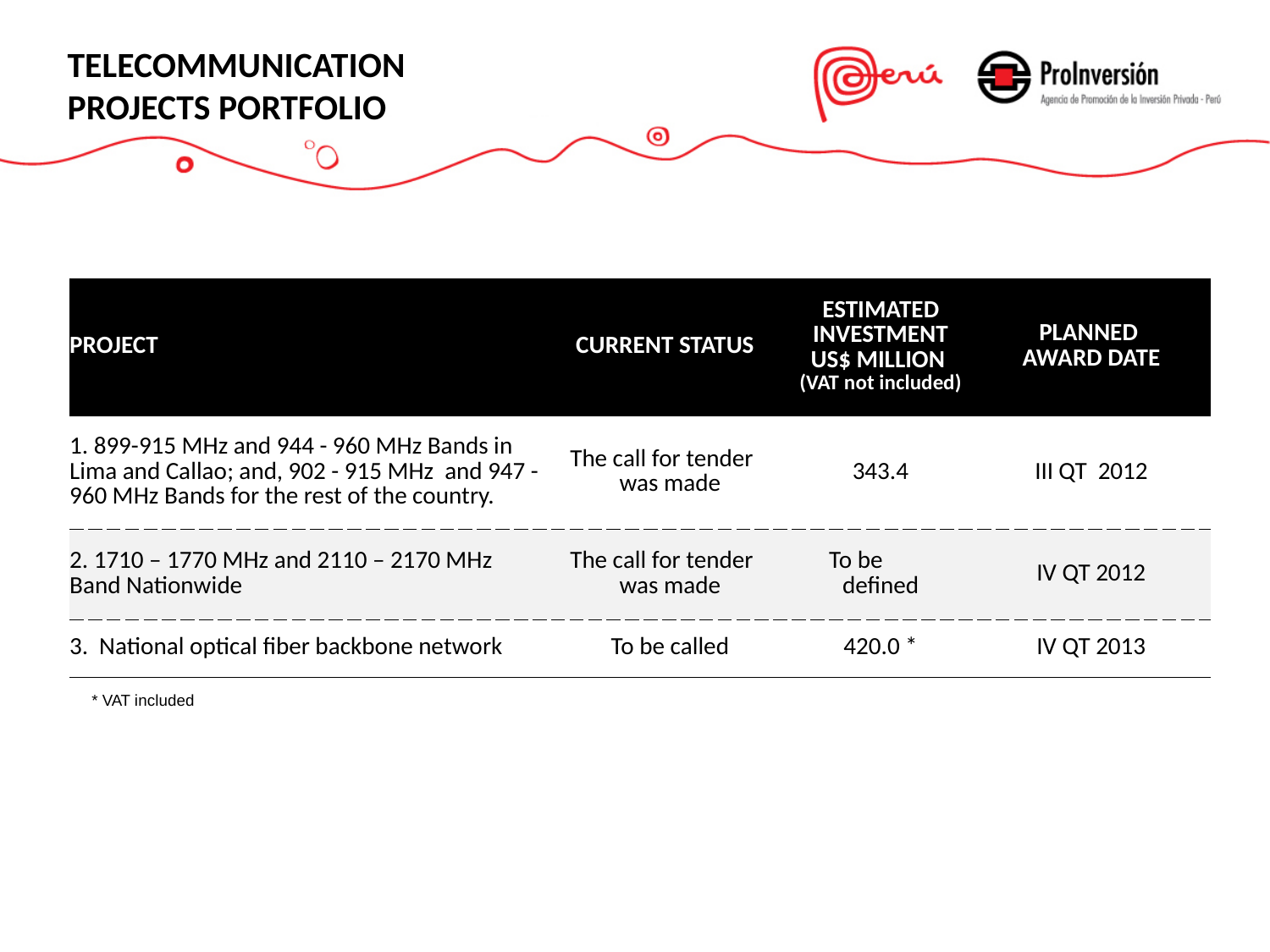

TELECOMMUNICATION PROJECTS PORTFOLIO
| PROJECT | CURRENT STATUS | ESTIMATED INVESTMENT US$ MILLION (VAT not included) | PLANNED AWARD DATE |
| --- | --- | --- | --- |
| 1. 899-915 MHz and 944 - 960 MHz Bands in Lima and Callao; and, 902 - 915 MHz and 947 - 960 MHz Bands for the rest of the country. | The call for tender was made | 343.4 | III QT 2012 |
| 2. 1710 – 1770 MHz and 2110 – 2170 MHz Band Nationwide | The call for tender was made | To be defined | IV QT 2012 |
| 3. National optical fiber backbone network | To be called | 420.0 \* | IV QT 2013 |
* VAT included